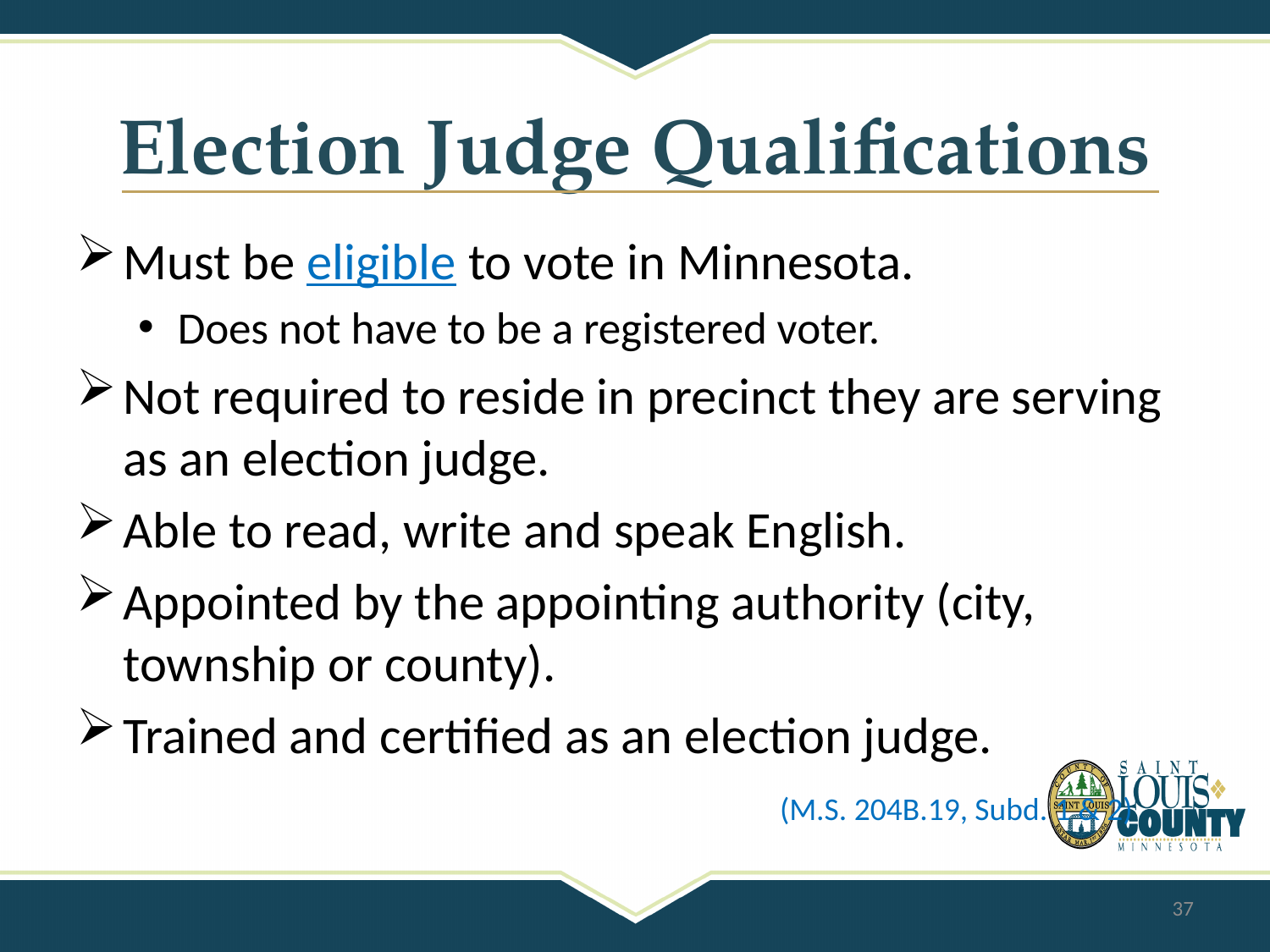

# Election Judge Qualifications
Must be eligible to vote in Minnesota.
Does not have to be a registered voter.
Not required to reside in precinct they are serving as an election judge.
Able to read, write and speak English.
Appointed by the appointing authority (city, township or county).
Trained and certified as an election judge.

(M.S. 204B.19, Subd. 1 & 2)
37